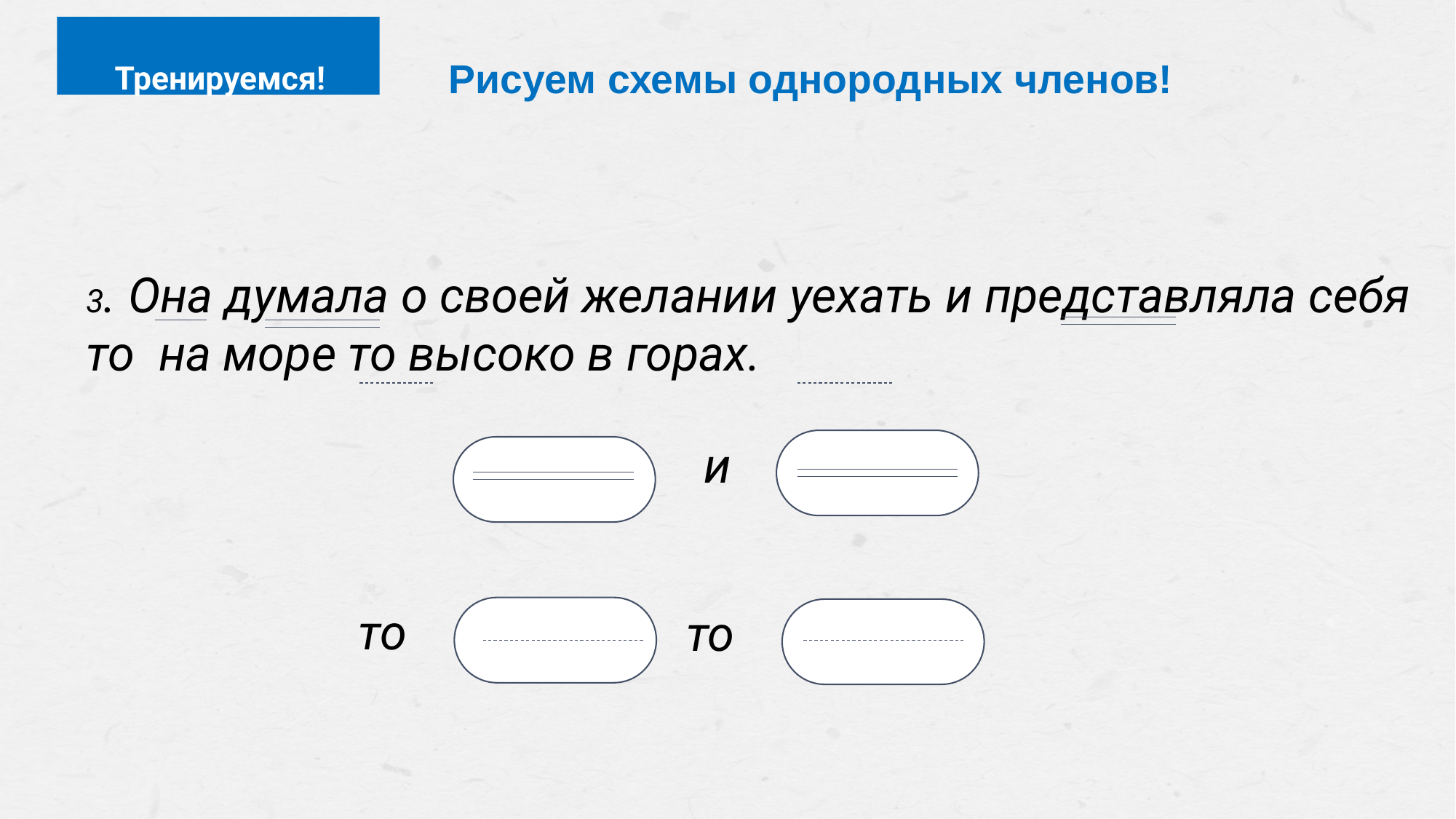

Тренируемся!

Рисуем схемы однородных членов!
3. Она думала о своей желании уехать и представляла себя то  на море то высоко в горах.

и

то

то